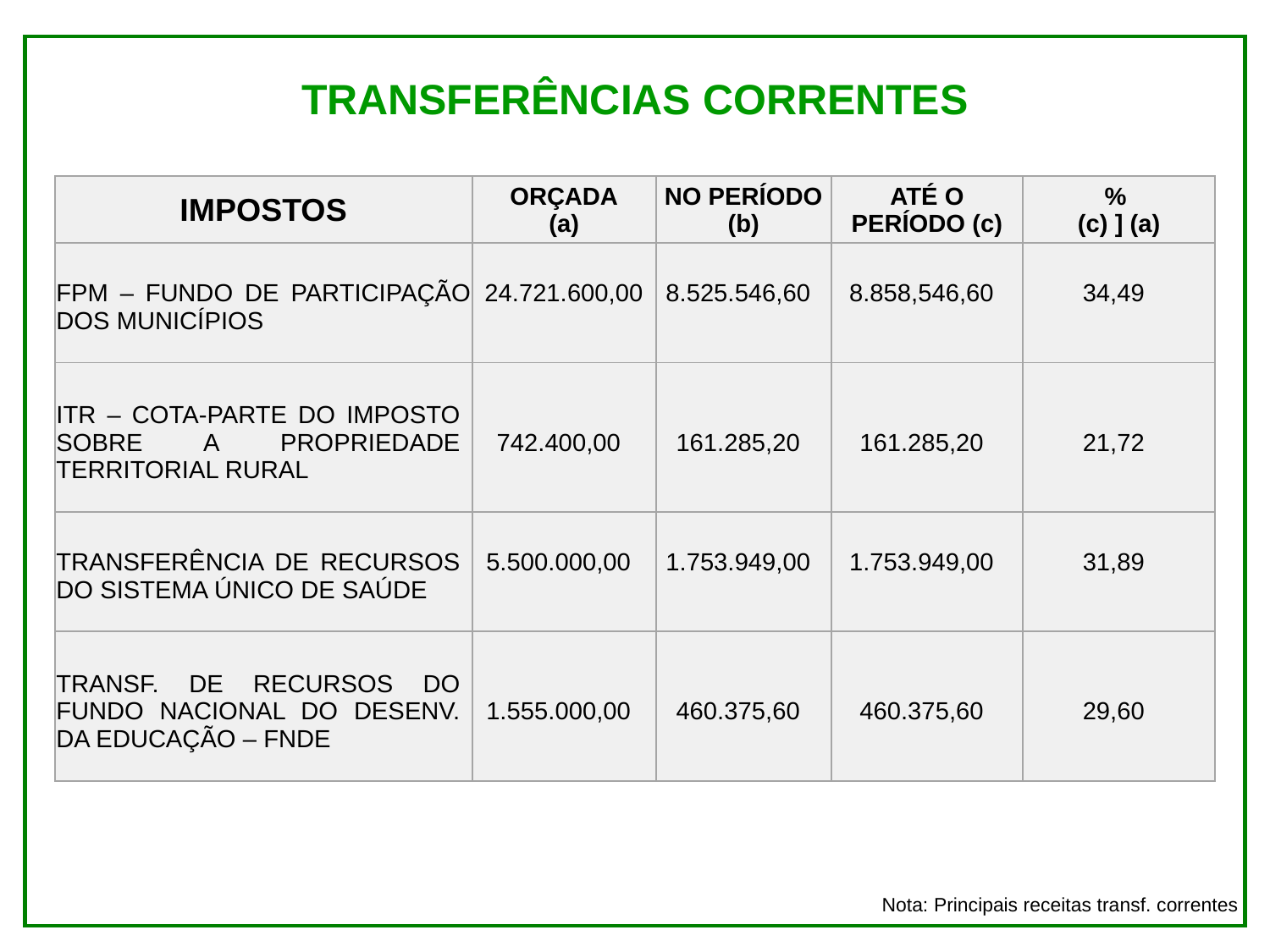

TRANSFERÊNCIAS CORRENTES
| IMPOSTOS | ORÇADA (a) | NO PERÍODO (b) | ATÉ O PERÍODO (c) | % (c) ] (a) |
| --- | --- | --- | --- | --- |
| FPM – FUNDO DE PARTICIPAÇÃO DOS MUNICÍPIOS | 24.721.600,00 | 8.525.546,60 | 8.858,546,60 | 34,49 |
| ITR – COTA-PARTE DO IMPOSTO SOBRE A PROPRIEDADE TERRITORIAL RURAL | 742.400,00 | 161.285,20 | 161.285,20 | 21,72 |
| TRANSFERÊNCIA DE RECURSOS DO SISTEMA ÚNICO DE SAÚDE | 5.500.000,00 | 1.753.949,00 | 1.753.949,00 | 31,89 |
| TRANSF. DE RECURSOS DO FUNDO NACIONAL DO DESENV. DA EDUCAÇÃO – FNDE | 1.555.000,00 | 460.375,60 | 460.375,60 | 29,60 |
Nota: Principais receitas transf. correntes